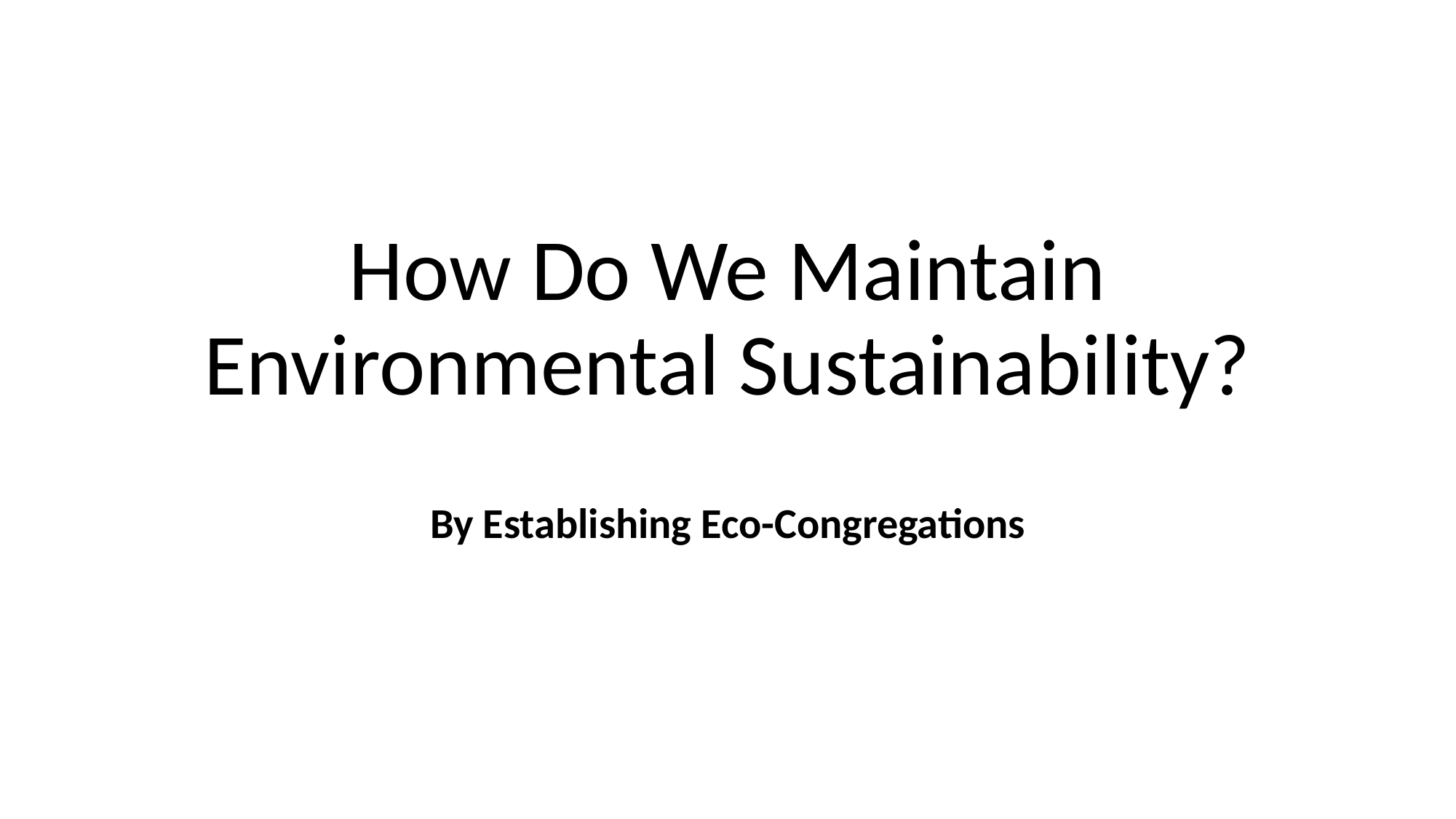

# How Do We Maintain Environmental Sustainability?

By Establishing Eco-Congregations